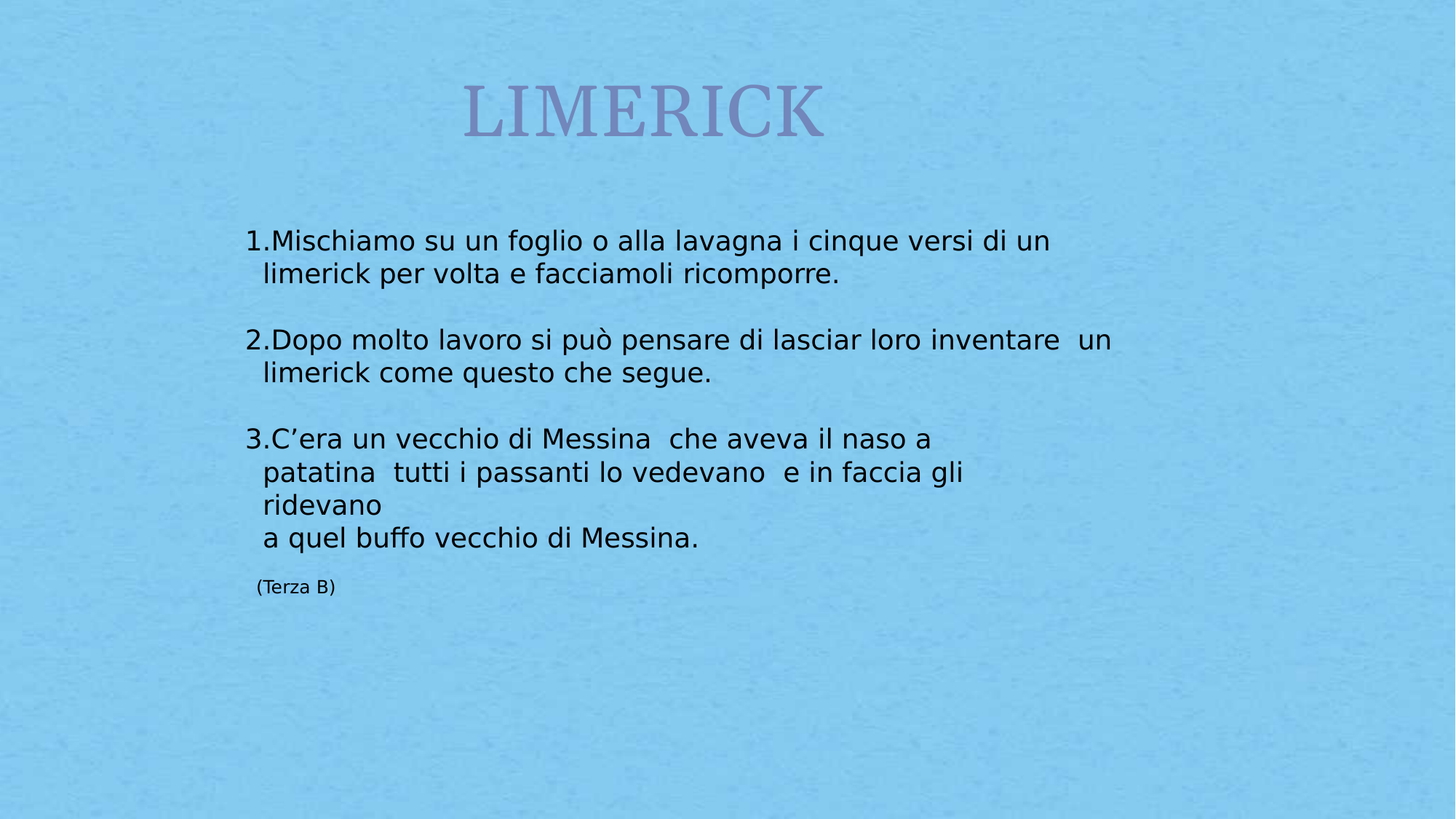

# LIMERICK

Mischiamo su un foglio o alla lavagna i cinque versi di un  limerick per volta e facciamoli ricomporre.

Dopo molto lavoro si può pensare di lasciar loro inventare  un limerick come questo che segue.

C’era un vecchio di Messina  che aveva il naso a patatina  tutti i passanti lo vedevano  e in faccia gli ridevano
a quel buffo vecchio di Messina.

(Terza B)